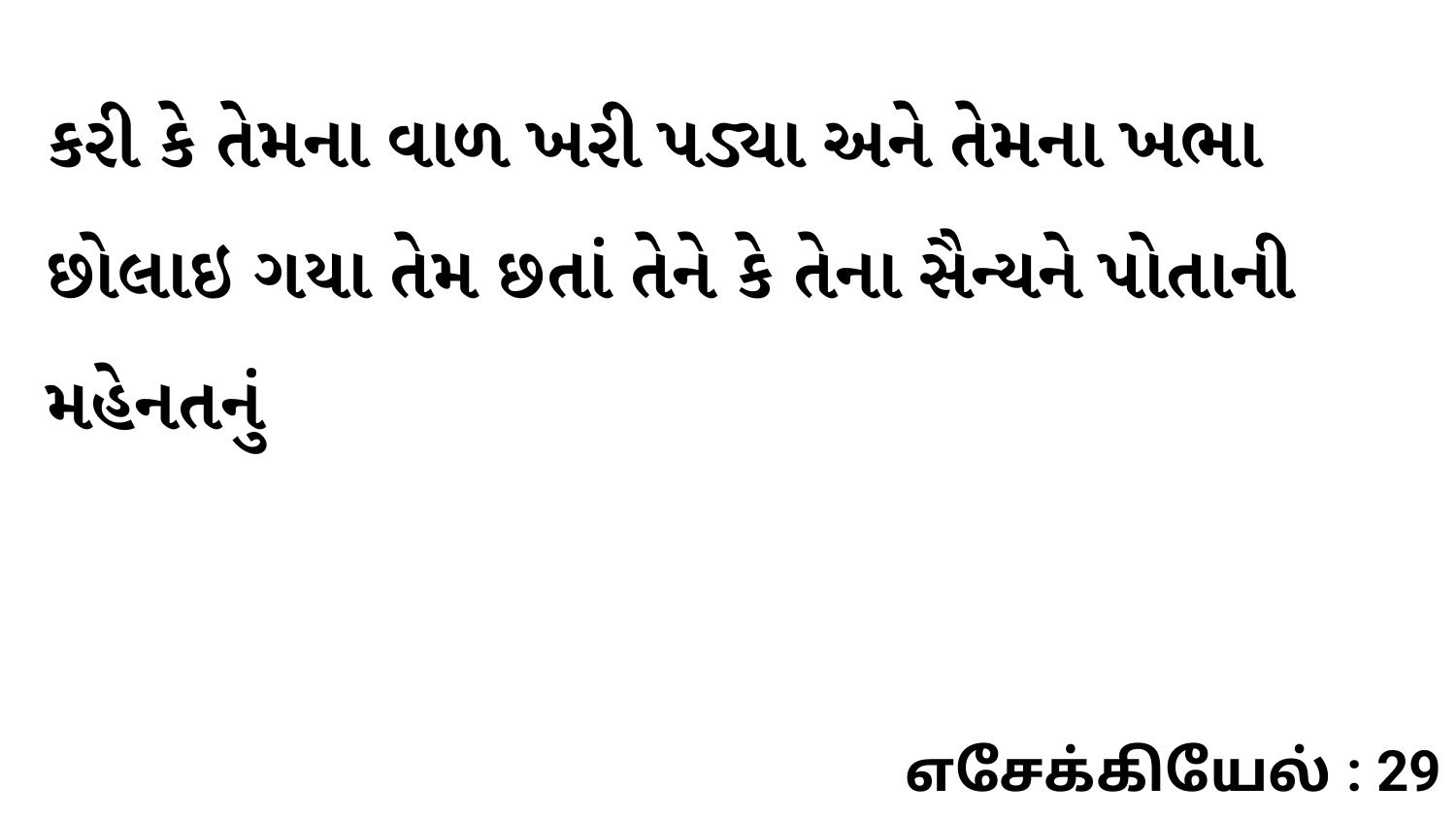

કરી કે તેમના વાળ ખરી પડ્યા અને તેમના ખભા છોલાઇ ગયા તેમ છતાં તેને કે તેના સૈન્યને પોતાની મહેનતનું
எசேக்கியேல் : 29